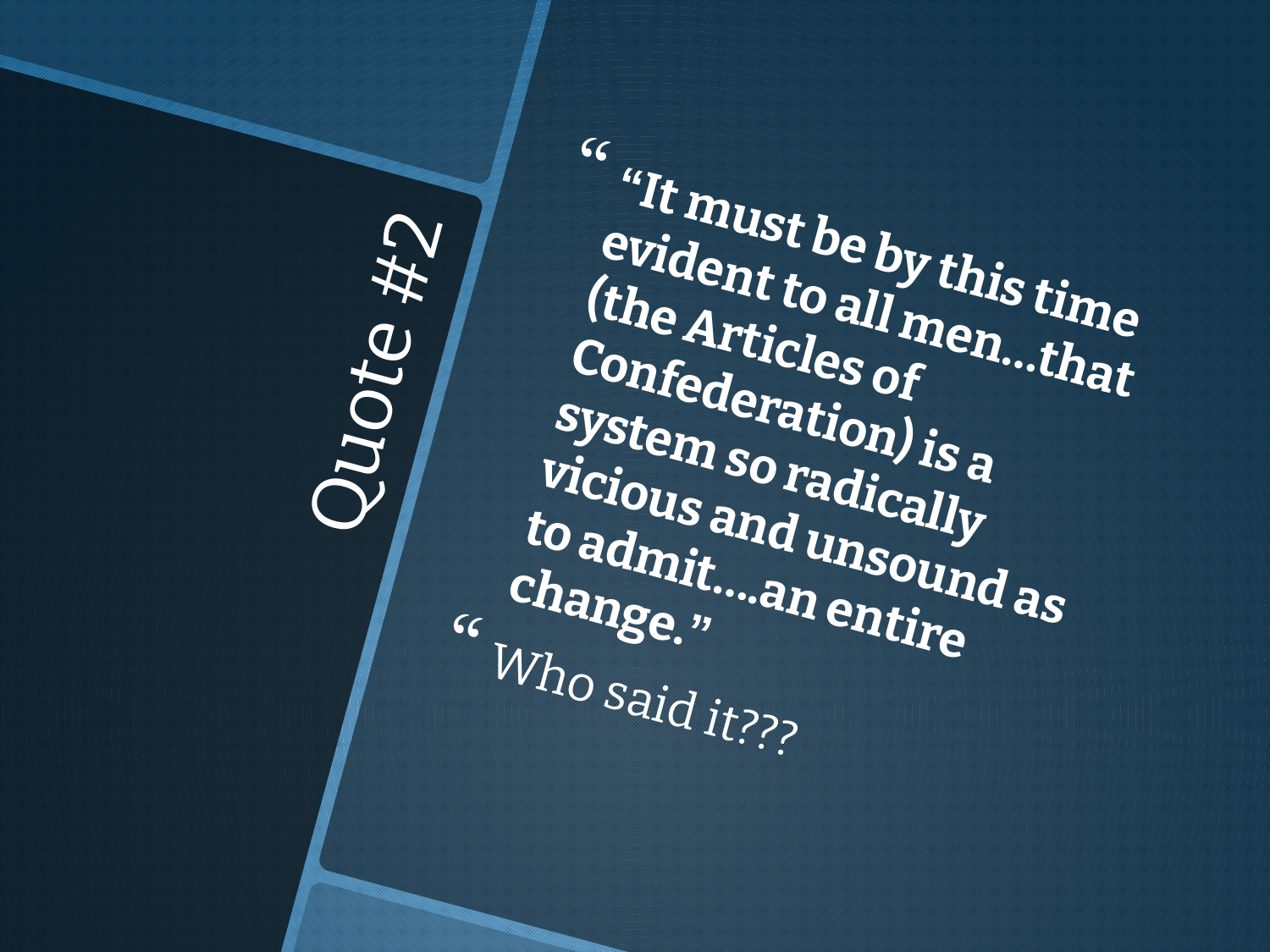

“It must be by this time evident to all men…that (the Articles of Confederation) is a system so radically vicious and unsound as to admit….an entire change.”
Who said it???
# Quote #2